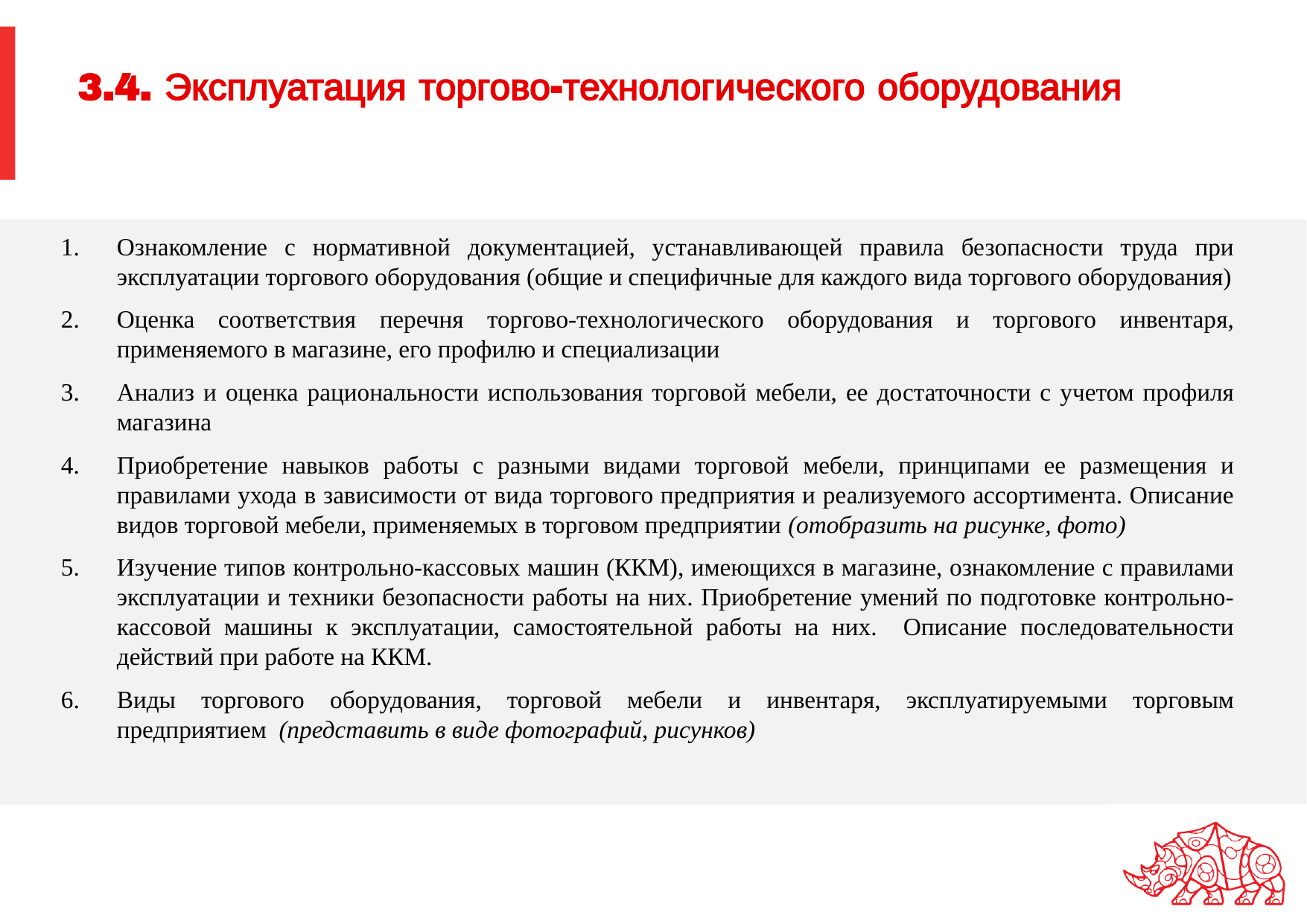

# 3.4. Эксплуатация торгово-технологического оборудования
Ознакомление с нормативной документацией, устанавливающей правила безопасности труда при эксплуатации торгового оборудования (общие и специфичные для каждого вида торгового оборудования)
Оценка соответствия перечня торгово-технологического оборудования и торгового инвентаря, применяемого в магазине, его профилю и специализации
Анализ и оценка рациональности использования торговой мебели, ее достаточности с учетом профиля магазина
Приобретение навыков работы с разными видами торговой мебели, принципами ее размещения и правилами ухода в зависимости от вида торгового предприятия и реализуемого ассортимента. Описание видов торговой мебели, применяемых в торговом предприятии (отобразить на рисунке, фото)
Изучение типов контрольно-кассовых машин (ККМ), имеющихся в магазине, ознакомление с правилами эксплуатации и техники безопасности работы на них. Приобретение умений по подготовке контрольно-кассовой машины к эксплуатации, самостоятельной работы на них.  Описание последовательности действий при работе на ККМ.
Виды торгового оборудования, торговой мебели и инвентаря, эксплуатируемыми торговым предприятием  (представить в виде фотографий, рисунков)